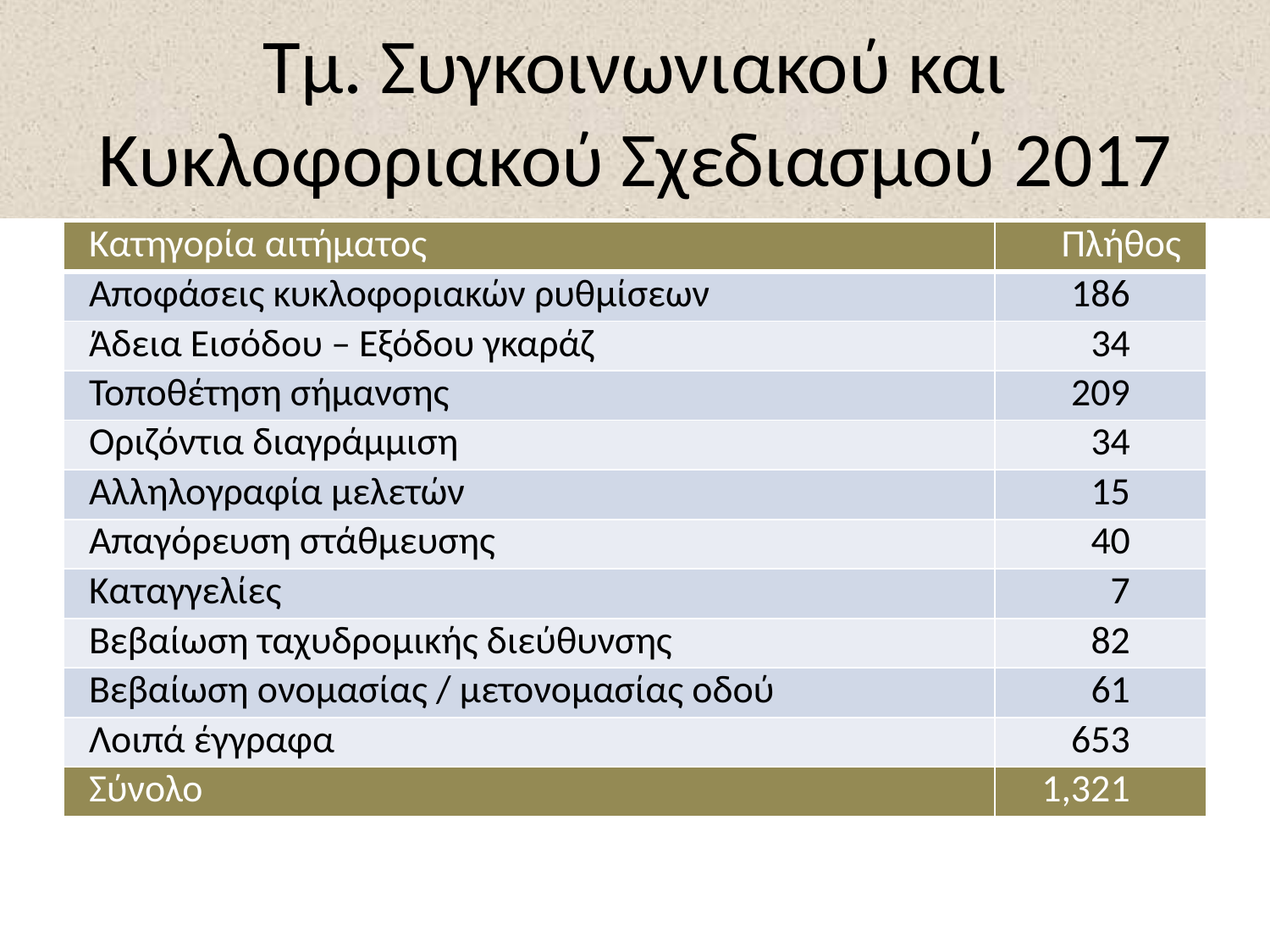

# Τμ. Συγκοινωνιακού και Κυκλοφοριακού Σχεδιασμού 2017
| Κατηγορία αιτήματος | Πλήθος |
| --- | --- |
| Αποφάσεις κυκλοφοριακών ρυθμίσεων | 186 |
| Άδεια Εισόδου – Εξόδου γκαράζ | 34 |
| Τοποθέτηση σήμανσης | 209 |
| Οριζόντια διαγράμμιση | 34 |
| Αλληλογραφία μελετών | 15 |
| Απαγόρευση στάθμευσης | 40 |
| Καταγγελίες | 7 |
| Βεβαίωση ταχυδρομικής διεύθυνσης | 82 |
| Βεβαίωση ονομασίας / μετονομασίας οδού | 61 |
| Λοιπά έγγραφα | 653 |
| Σύνολο | 1,321 |